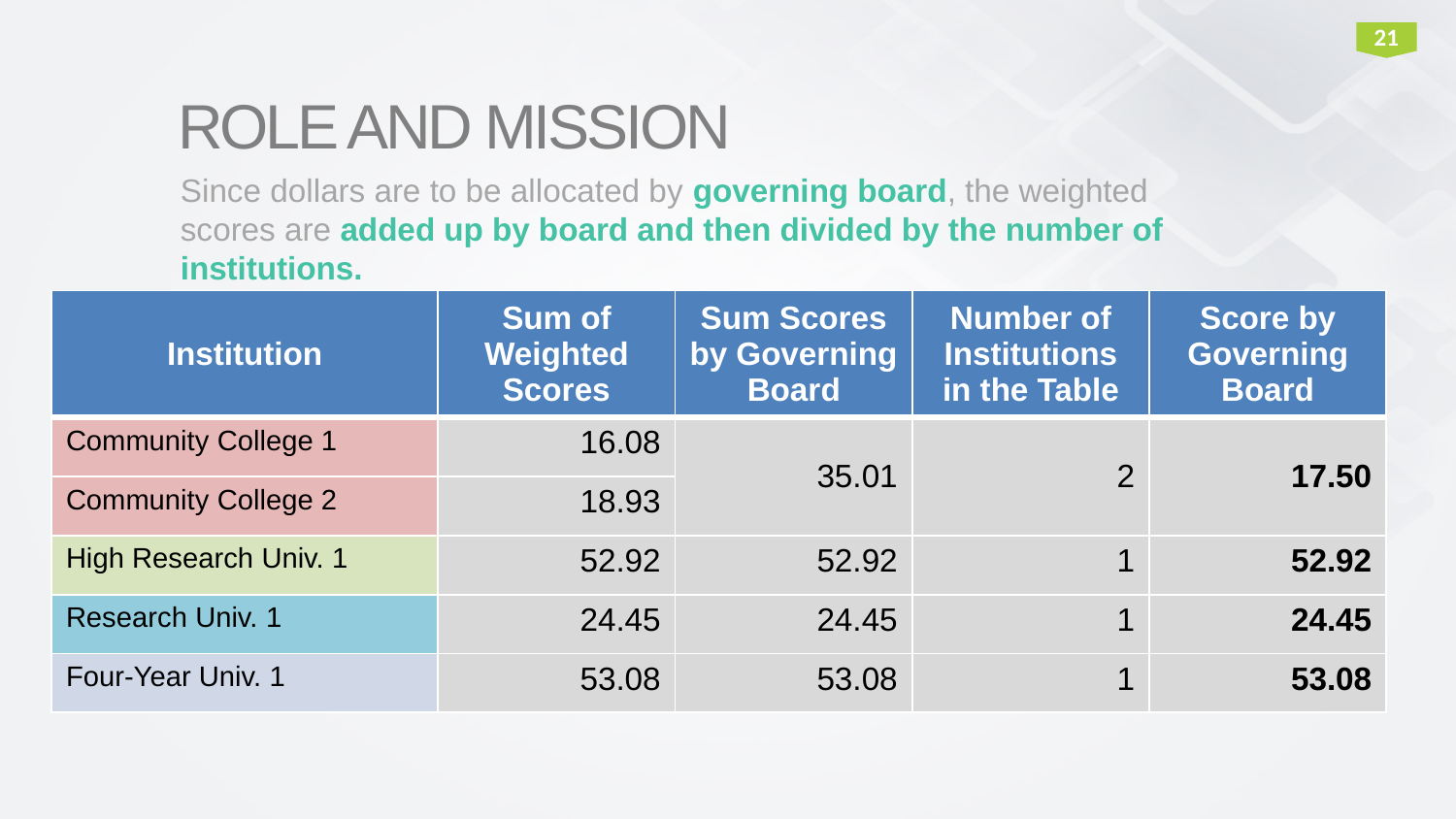

21
ROLE AND MISSION
Since dollars are to be allocated by governing board, the weighted scores are added up by board and then divided by the number of institutions.
| Institution | Sum of Weighted Scores | Sum Scores by Governing Board | Number of Institutions in the Table | Score by Governing Board |
| --- | --- | --- | --- | --- |
| Community College 1 | 16.08 | 35.01 | 2 | 17.50 |
| Community College 2 | 18.93 |  |  |  |
| High Research Univ. 1 | 52.92 | 52.92 | 1 | 52.92 |
| Research Univ. 1 | 24.45 | 24.45 | 1 | 24.45 |
| Four-Year Univ. 1 | 53.08 | 53.08 | 1 | 53.08 |